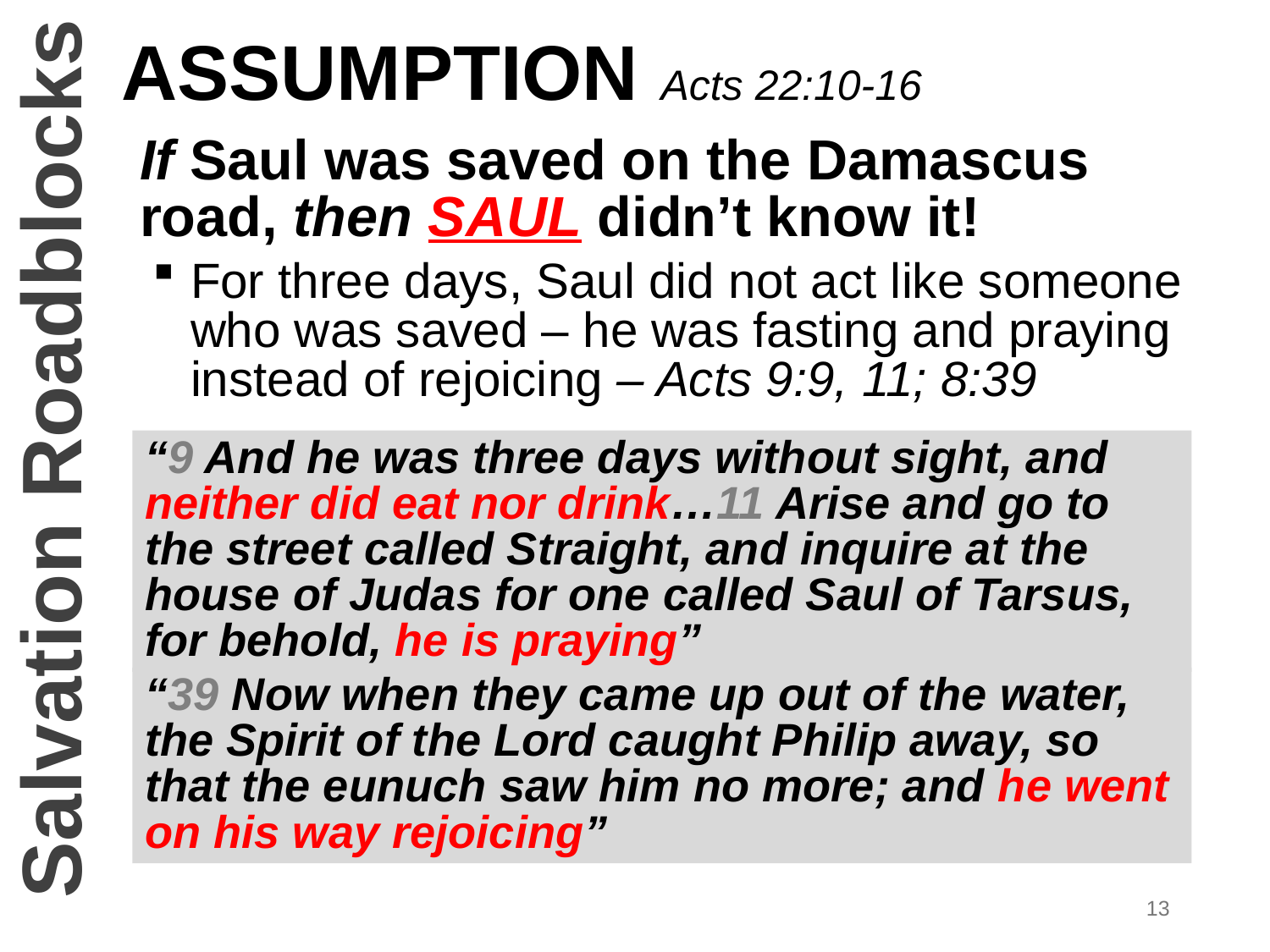

# ASSUMPTION Acts 22:10-16
If Saul was saved on the Damascus road, then SAUL didn’t know it!
For three days, Saul did not act like someone who was saved – he was fasting and praying instead of rejoicing – Acts 9:9, 11; 8:39

Salvation Roadblocks
“9 And he was three days without sight, and neither did eat nor drink…11 Arise and go to the street called Straight, and inquire at the house of Judas for one called Saul of Tarsus, for behold, he is praying”
“39 Now when they came up out of the water, the Spirit of the Lord caught Philip away, so that the eunuch saw him no more; and he went on his way rejoicing”
13